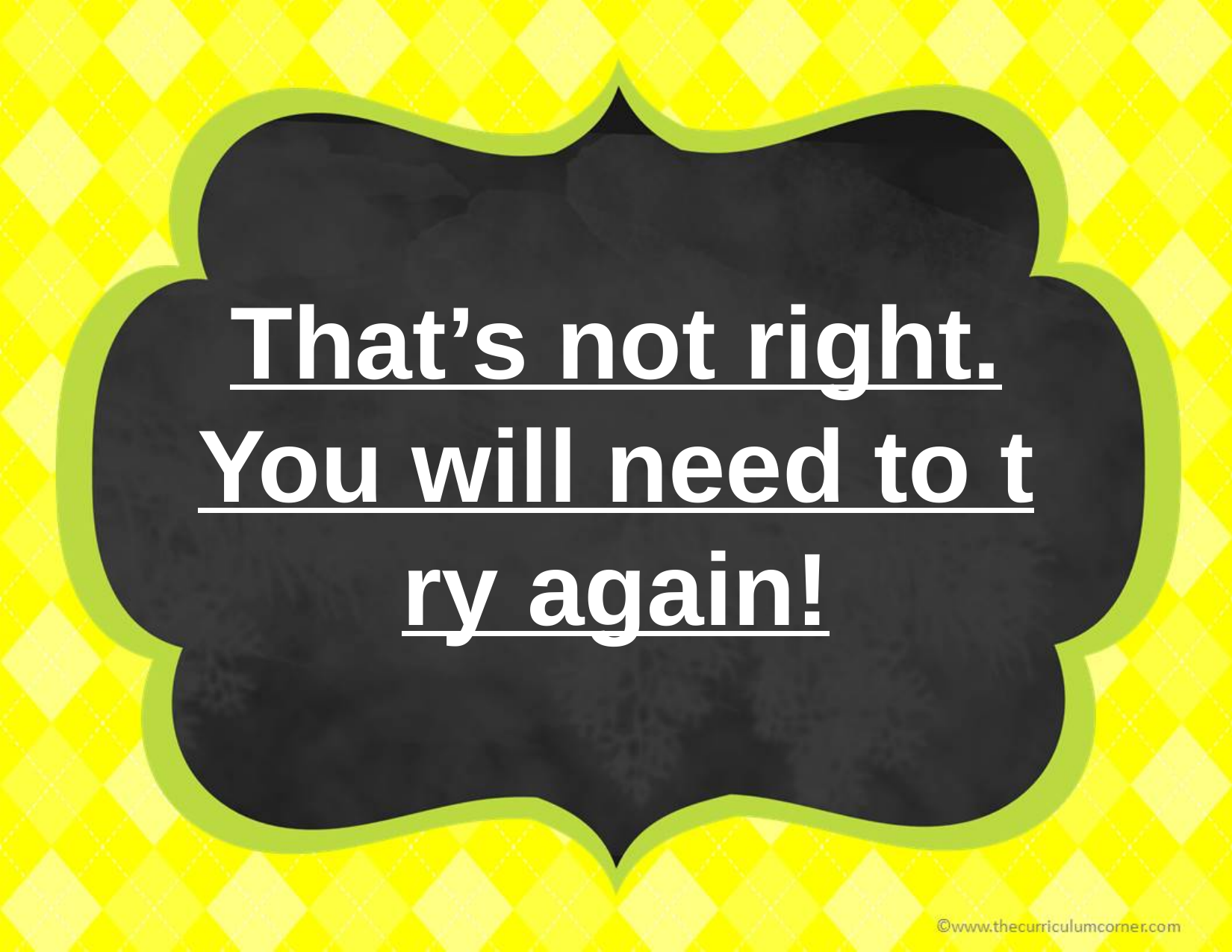

That’s not right.
You will need to try again!